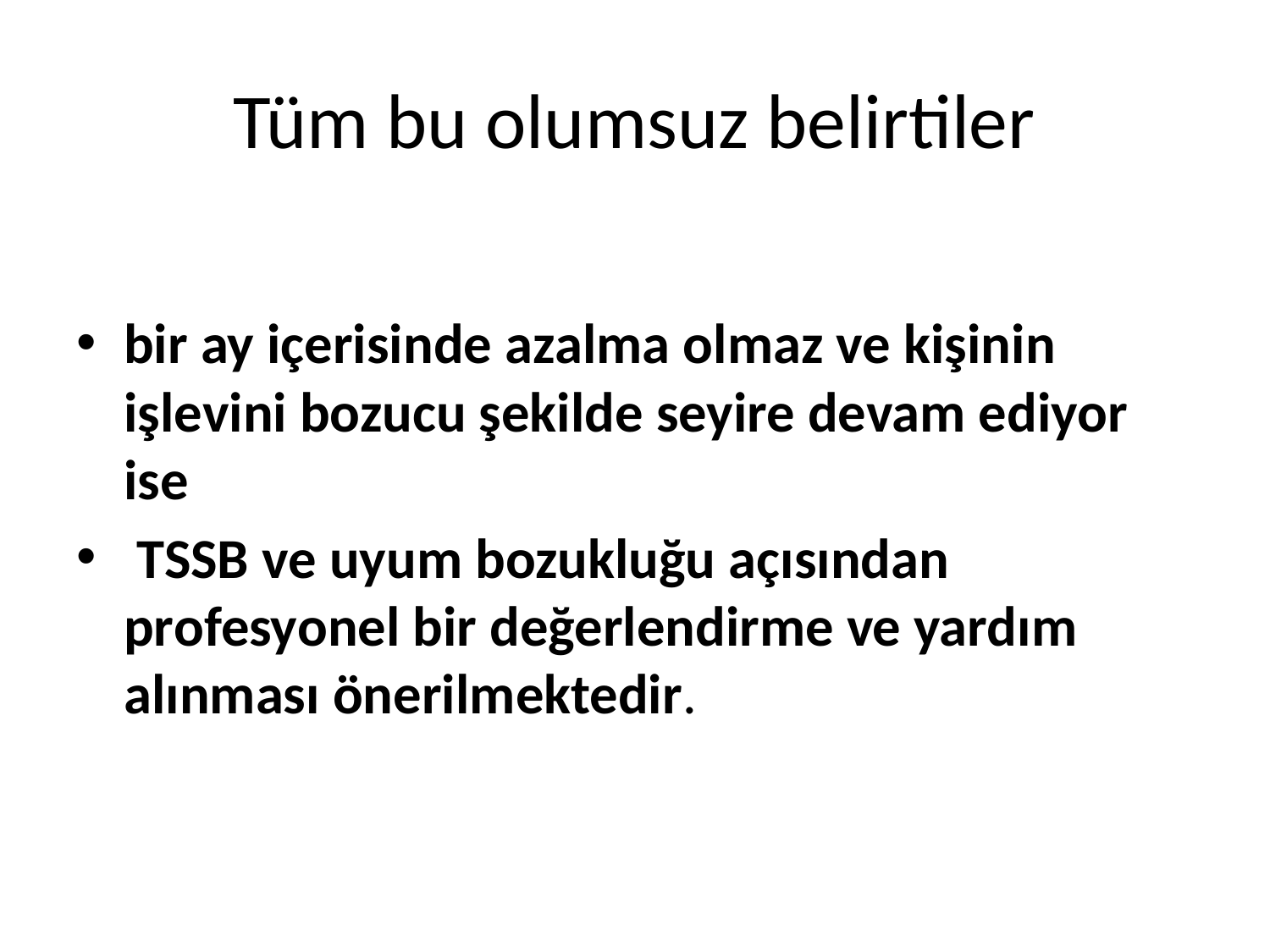

# Tüm bu olumsuz belirtiler

bir ay içerisinde azalma olmaz ve kişinin işlevini bozucu şekilde seyire devam ediyor ise
 TSSB ve uyum bozukluğu açısından profesyonel bir değerlendirme ve yardım alınması önerilmektedir.